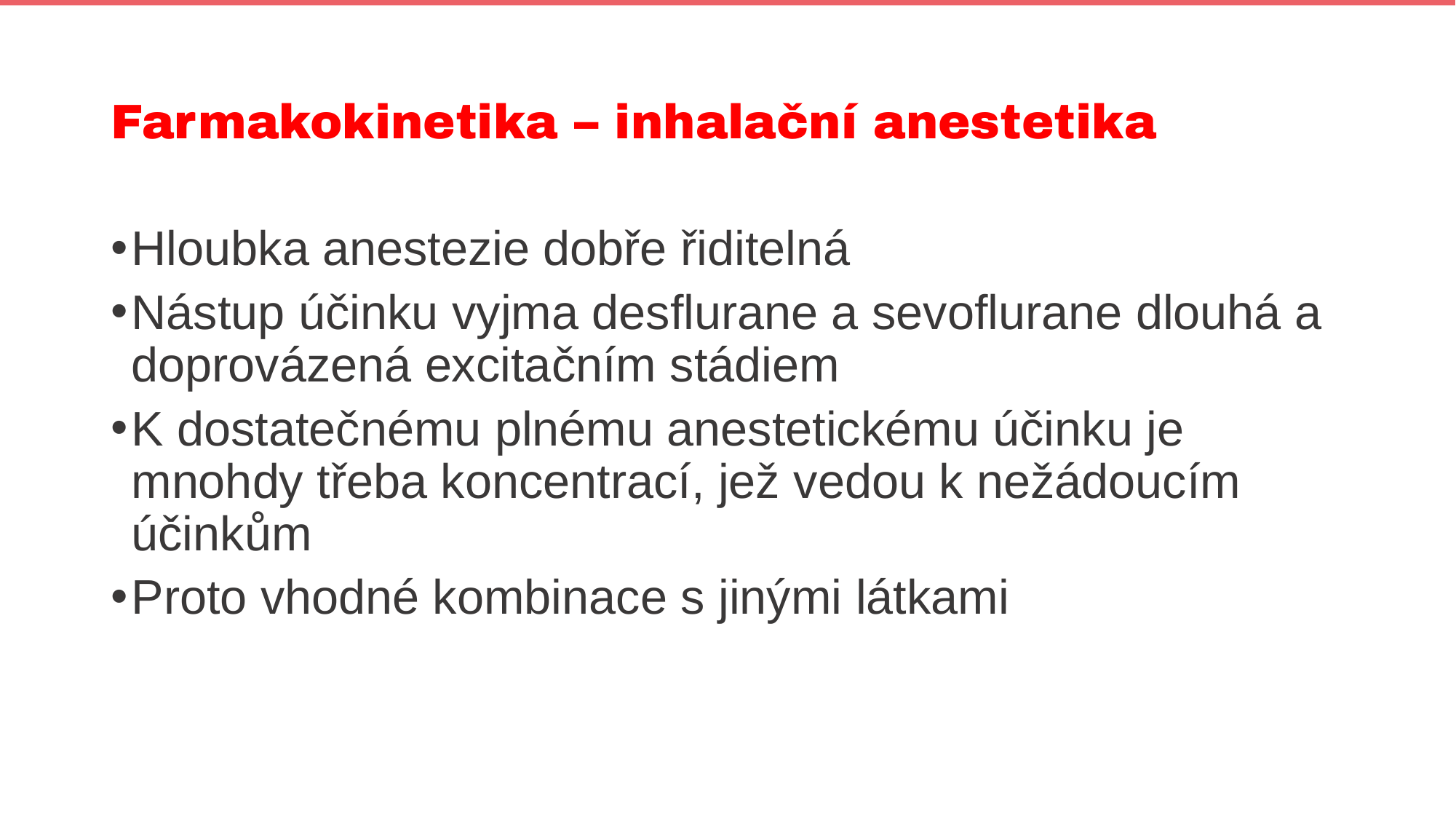

# Farmakokinetika – inhalační anestetika
Hloubka anestezie dobře řiditelná
Nástup účinku vyjma desflurane a sevoflurane dlouhá a doprovázená excitačním stádiem
K dostatečnému plnému anestetickému účinku je mnohdy třeba koncentrací, jež vedou k nežádoucím účinkům
Proto vhodné kombinace s jinými látkami